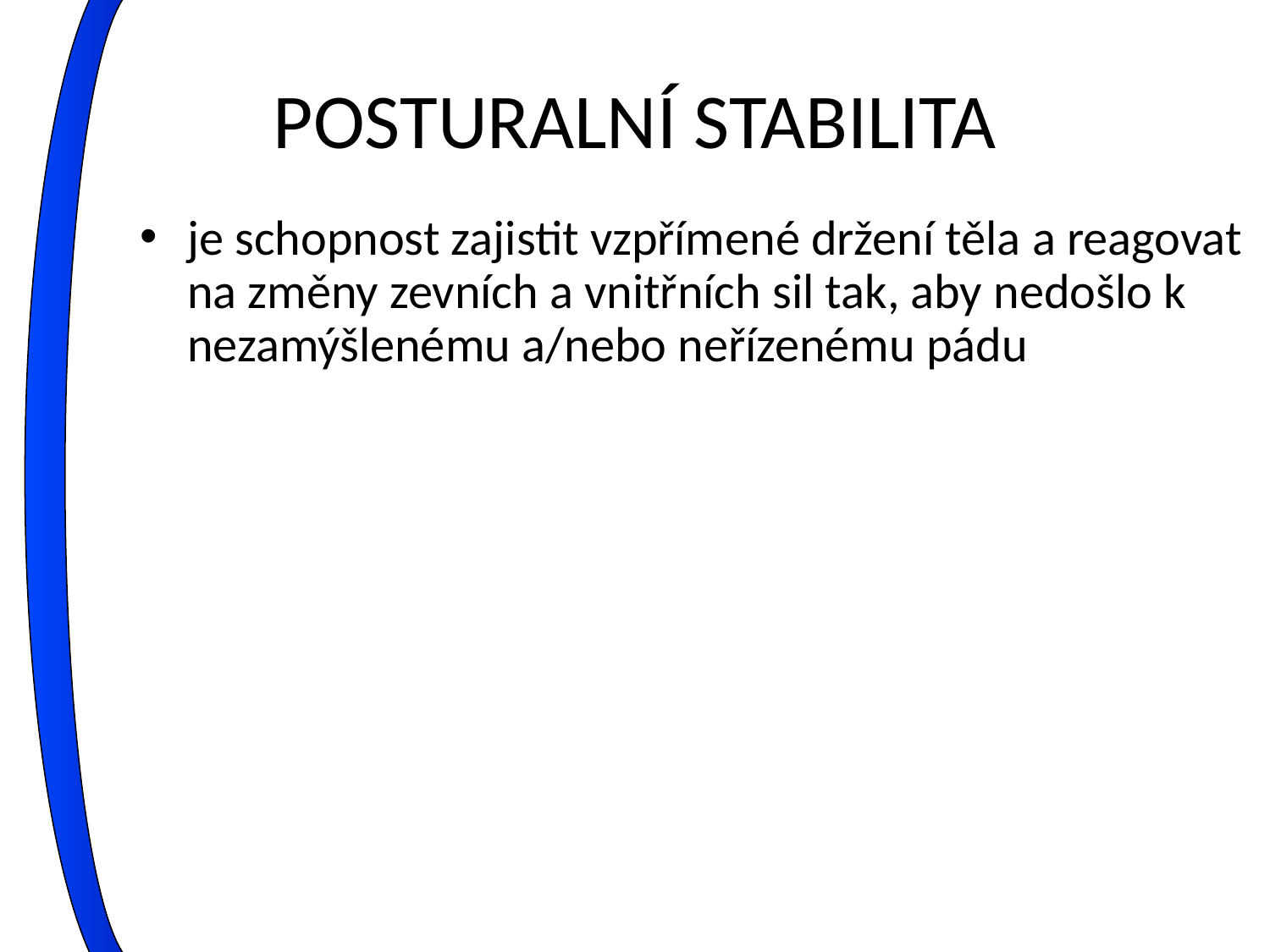

# POSTURALNÍ STABILITA
je schopnost zajistit vzpřímené držení těla a reagovat na změny zevních a vnitřních sil tak, aby nedošlo k nezamýšlenému a/nebo neřízenému pádu